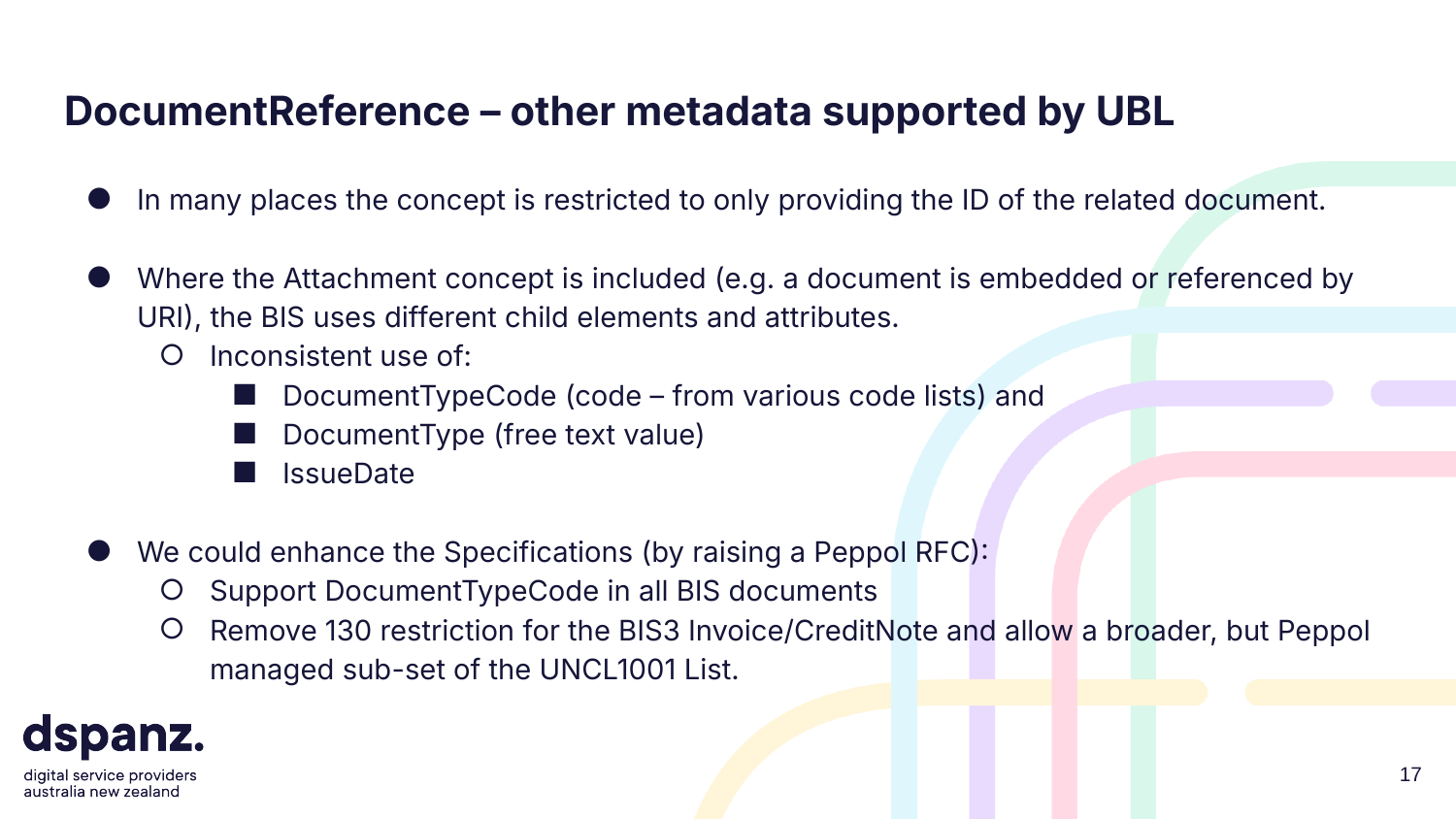

# DocumentReference – other metadata supported by UBL
In many places the concept is restricted to only providing the ID of the related document.

Where the Attachment concept is included (e.g. a document is embedded or referenced by URI), the BIS uses different child elements and attributes.
Inconsistent use of:
DocumentTypeCode (code – from various code lists) and
DocumentType (free text value)
IssueDate

We could enhance the Specifications (by raising a Peppol RFC):
Support DocumentTypeCode in all BIS documents
Remove 130 restriction for the BIS3 Invoice/CreditNote and allow a broader, but Peppol managed sub-set of the UNCL1001 List.

17